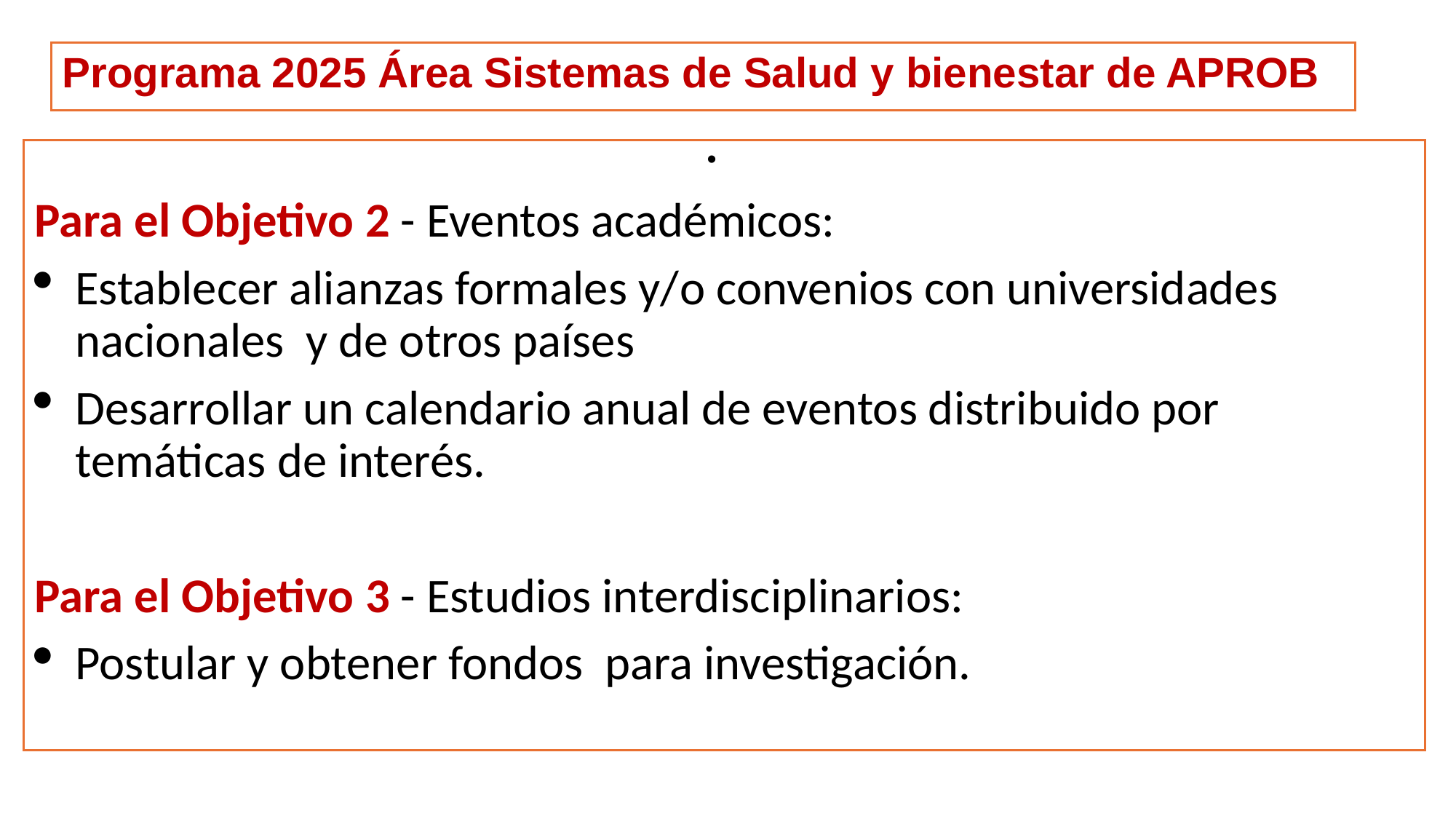

# Programa 2025 Área Sistemas de Salud y bienestar de APROB

Para el Objetivo 2 - Eventos académicos:
Establecer alianzas formales y/o convenios con universidades  nacionales  y de otros países
Desarrollar un calendario anual de eventos distribuido por temáticas de interés.

Para el Objetivo 3 - Estudios interdisciplinarios:
Postular y obtener fondos  para investigación.